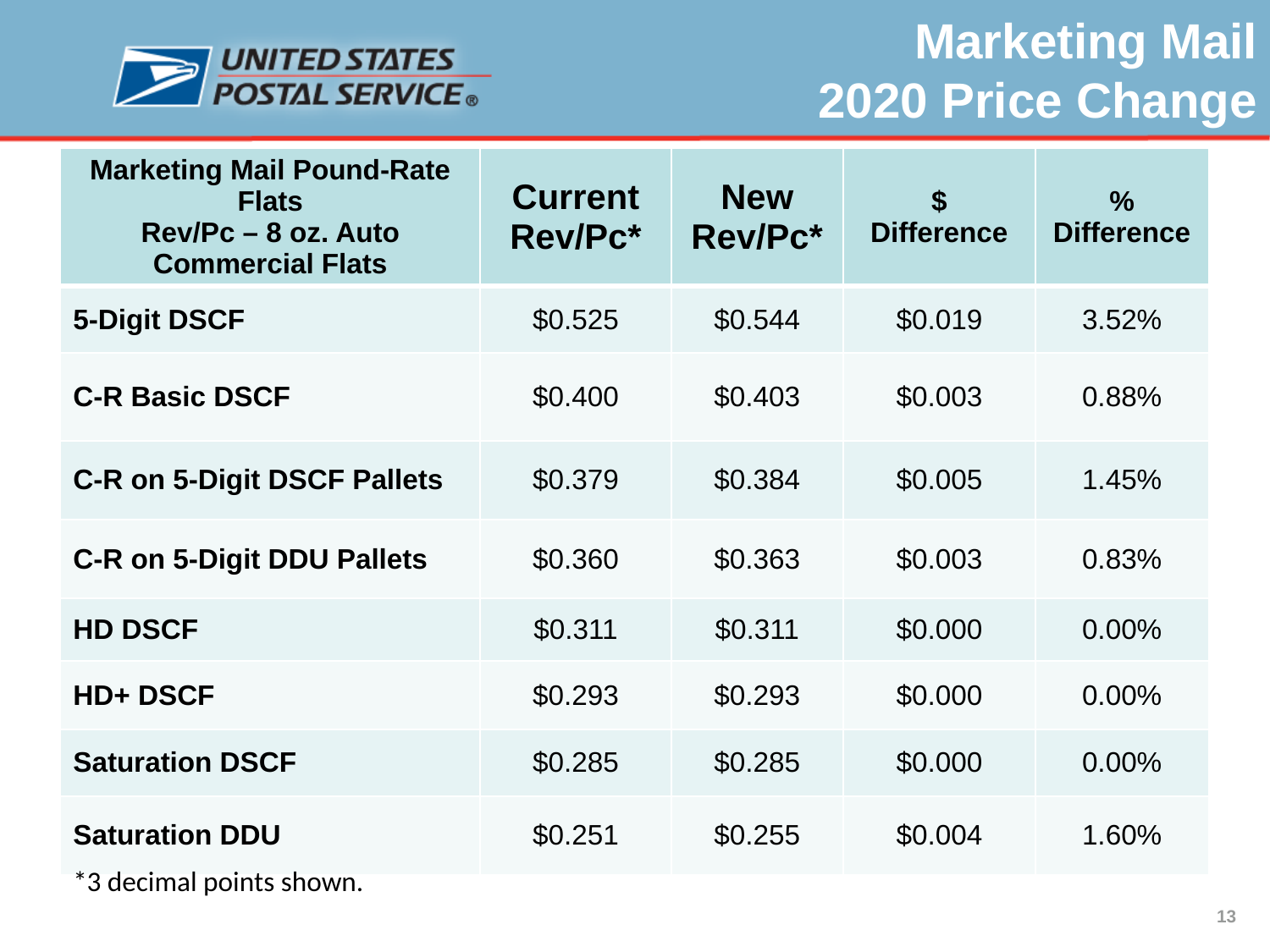

Marketing Mail
2020 Price Change
| Marketing Mail Pound-Rate Flats Rev/Pc – 8 oz. Auto Commercial Flats | Current Rev/Pc\* | New Rev/Pc\* | $ Difference | % Difference |
| --- | --- | --- | --- | --- |
| 5-Digit DSCF | $0.525 | $0.544 | $0.019 | 3.52% |
| C-R Basic DSCF | $0.400 | $0.403 | $0.003 | 0.88% |
| C-R on 5-Digit DSCF Pallets | $0.379 | $0.384 | $0.005 | 1.45% |
| C-R on 5-Digit DDU Pallets | $0.360 | $0.363 | $0.003 | 0.83% |
| HD DSCF | $0.311 | $0.311 | $0.000 | 0.00% |
| HD+ DSCF | $0.293 | $0.293 | $0.000 | 0.00% |
| Saturation DSCF | $0.285 | $0.285 | $0.000 | 0.00% |
| Saturation DDU | $0.251 | $0.255 | $0.004 | 1.60% |
*3 decimal points shown.
13